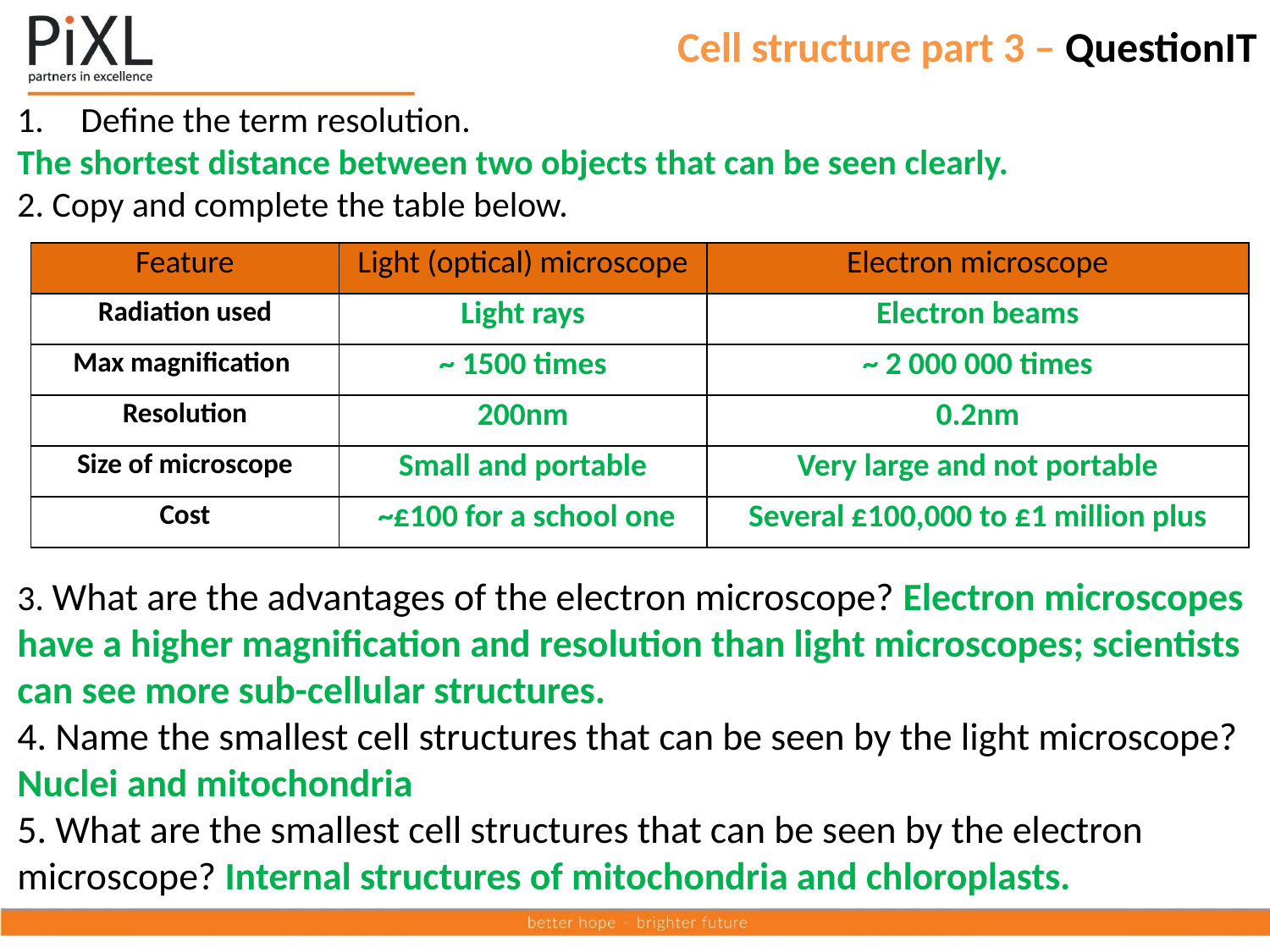

# Cell structure part 3 – QuestionIT
Define the term resolution.
The shortest distance between two objects that can be seen clearly.
2. Copy and complete the table below.

3. What are the advantages of the electron microscope? Electron microscopes have a higher magnification and resolution than light microscopes; scientists can see more sub-cellular structures.
4. Name the smallest cell structures that can be seen by the light microscope?
Nuclei and mitochondria
5. What are the smallest cell structures that can be seen by the electron microscope? Internal structures of mitochondria and chloroplasts.

| Feature | Light (optical) microscope | Electron microscope |
| --- | --- | --- |
| Radiation used | Light rays | Electron beams |
| Max magnification | ~ 1500 times | ~ 2 000 000 times |
| Resolution | 200nm | 0.2nm |
| Size of microscope | Small and portable | Very large and not portable |
| Cost | ~£100 for a school one | Several £100,000 to £1 million plus |